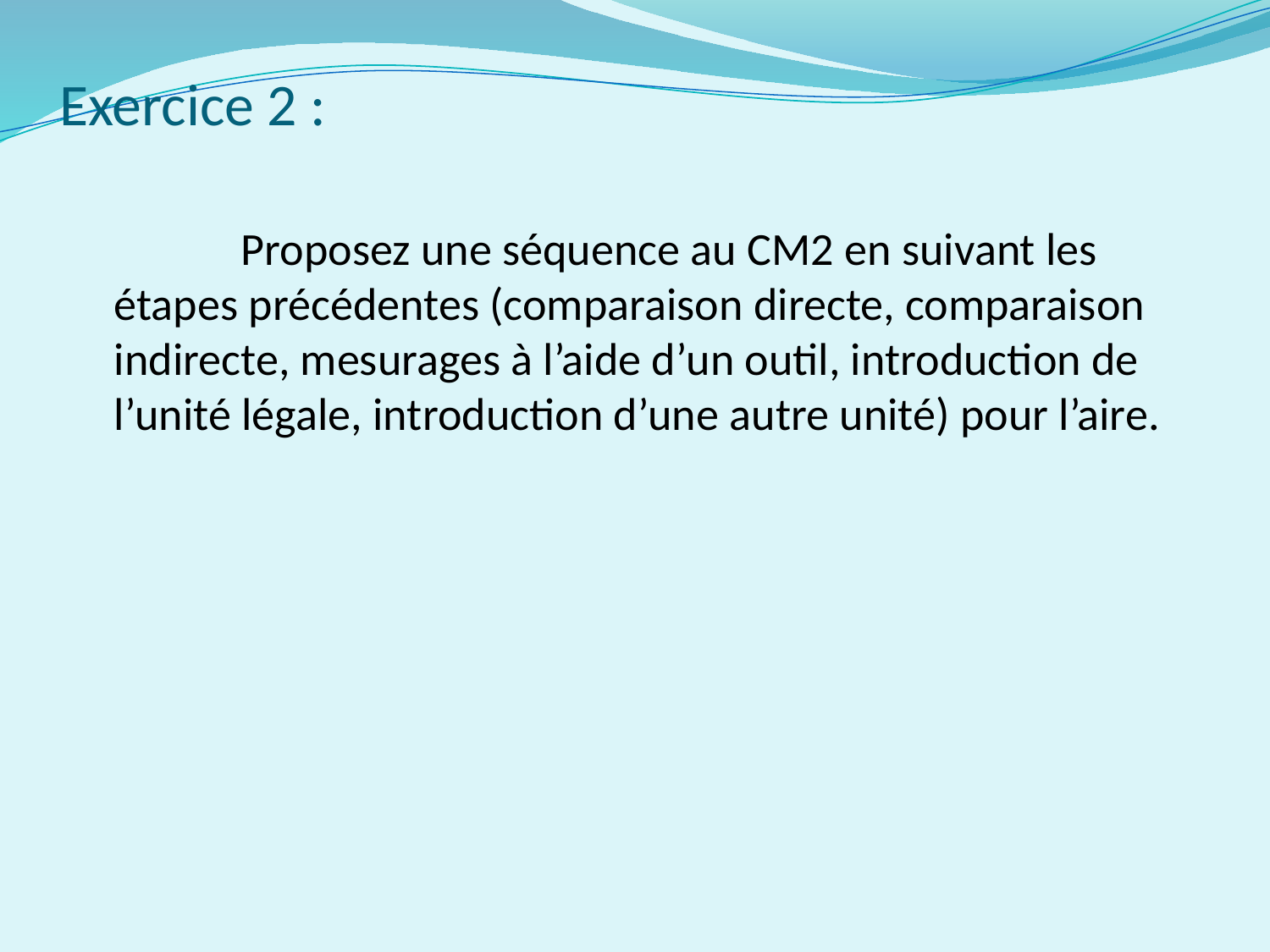

# Exercice 2 :

		Proposez une séquence au CM2 en suivant les étapes précédentes (comparaison directe, comparaison indirecte, mesurages à l’aide d’un outil, introduction de l’unité légale, introduction d’une autre unité) pour l’aire.